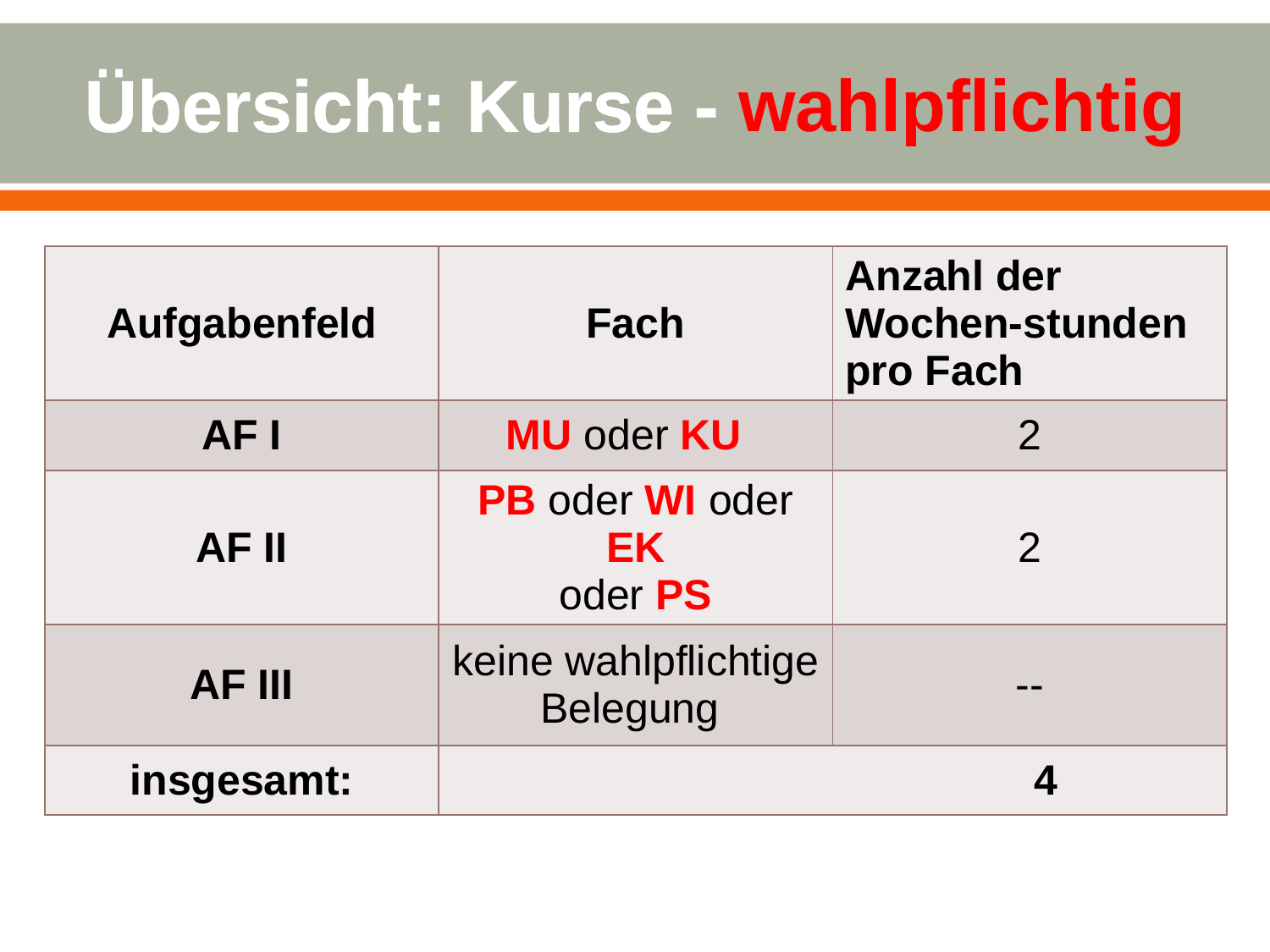

# Übersicht: Kurse - wahlpflichtig
| Aufgabenfeld | Fach | Anzahl der Wochen-stunden pro Fach |
| --- | --- | --- |
| AF I | MU oder KU | 2 |
| AF II | PB oder WI oder EK oder PS | 2 |
| AF III | keine wahlpflichtige Belegung | -- |
| insgesamt: | 4 |  |